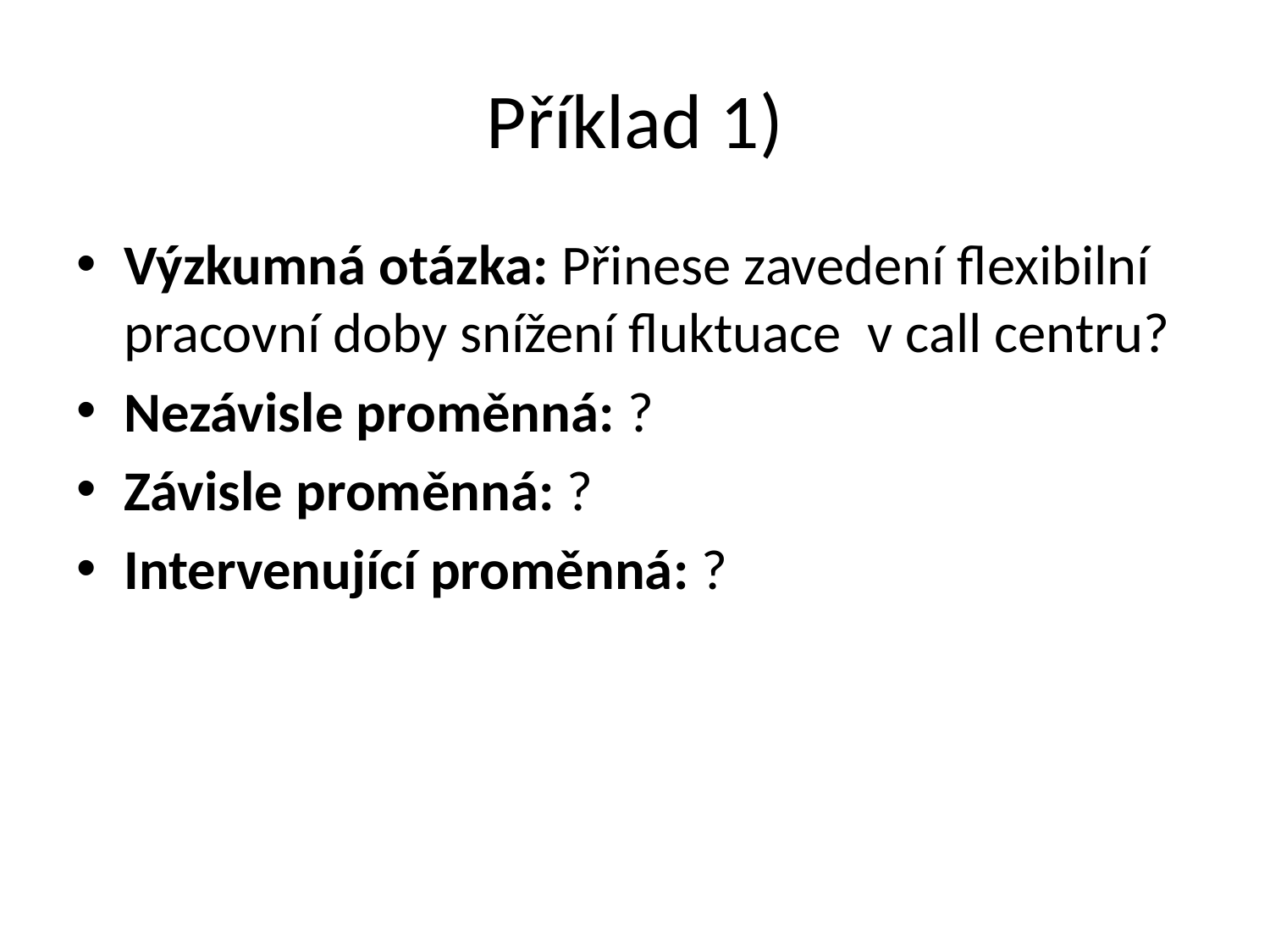

# Příklad 1)
Výzkumná otázka: Přinese zavedení flexibilní pracovní doby snížení fluktuace  v call centru?
Nezávisle proměnná: ?
Závisle proměnná: ?
Intervenující proměnná: ?